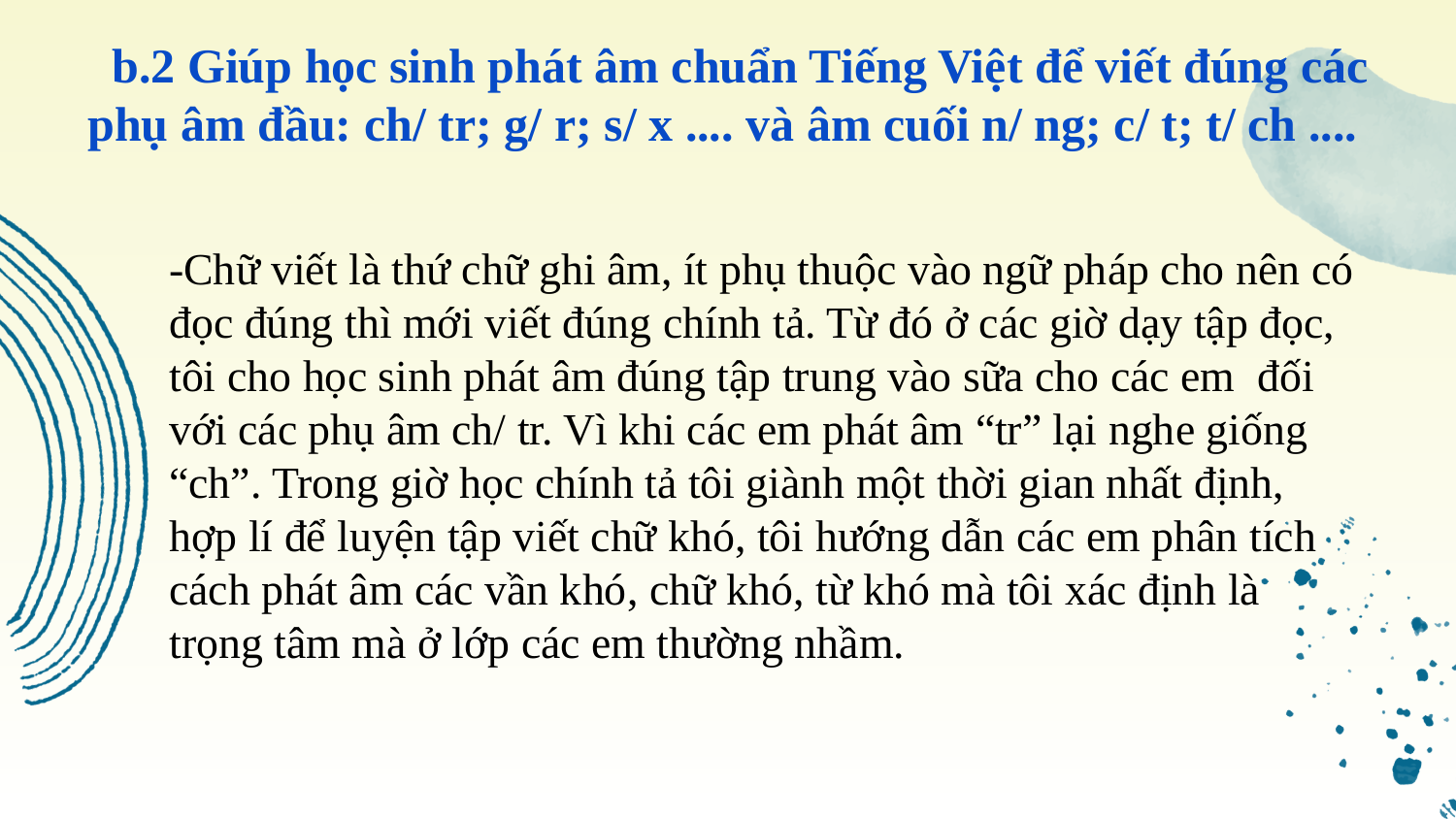

b.2 Giúp học sinh phát âm chuẩn Tiếng Việt để viết đúng các phụ âm đầu: ch/ tr; g/ r; s/ x .... và âm cuối n/ ng; c/ t; t/ ch ....
-Chữ viết là thứ chữ ghi âm, ít phụ thuộc vào ngữ pháp cho nên có đọc đúng thì mới viết đúng chính tả. Từ đó ở các giờ dạy tập đọc, tôi cho học sinh phát âm đúng tập trung vào sữa cho các em  đối với các phụ âm ch/ tr. Vì khi các em phát âm “tr” lại nghe giống “ch”. Trong giờ học chính tả tôi giành một thời gian nhất định, hợp lí để luyện tập viết chữ khó, tôi hướng dẫn các em phân tích cách phát âm các vần khó, chữ khó, từ khó mà tôi xác định là trọng tâm mà ở lớp các em thường nhầm.